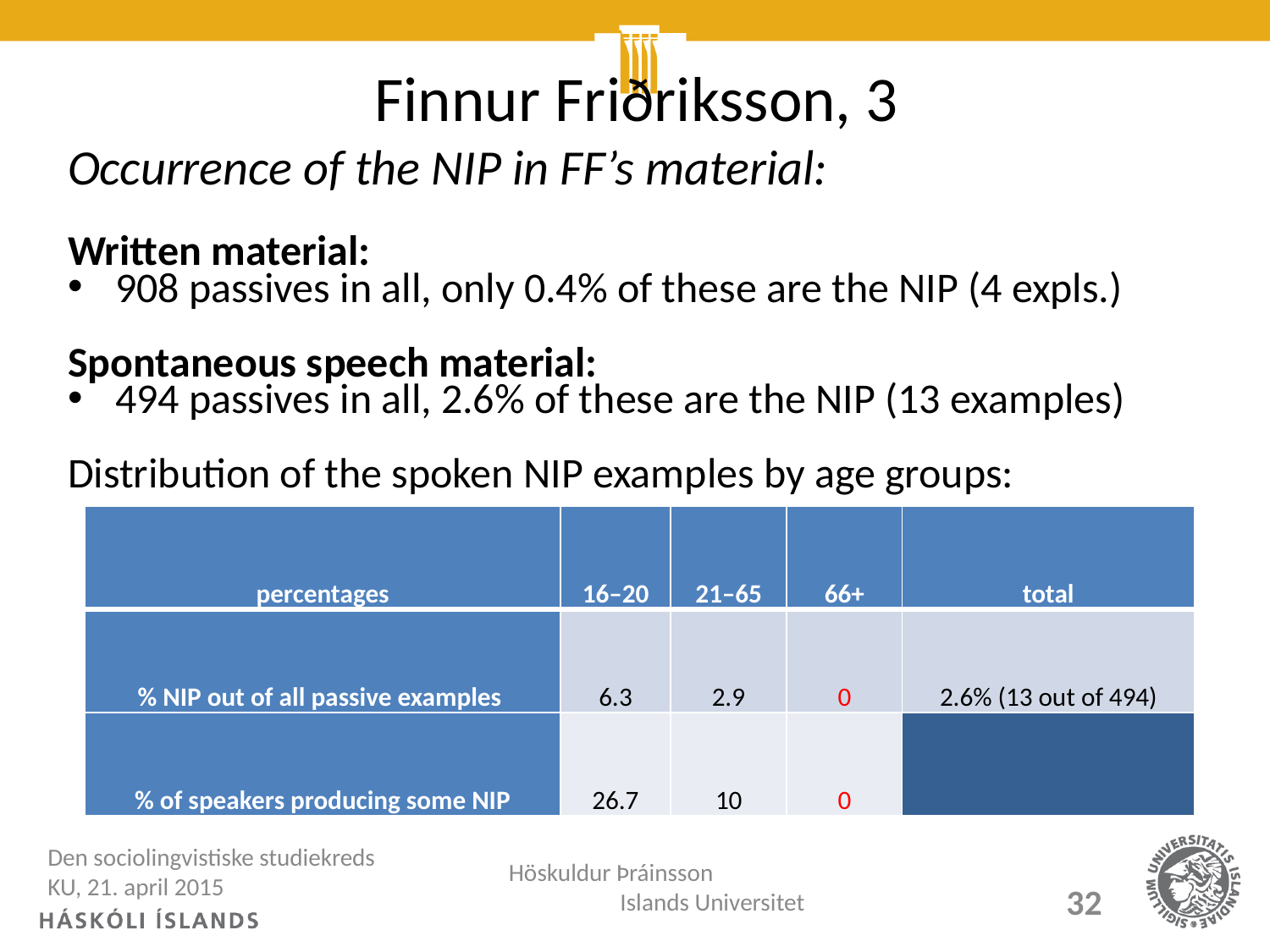

# Finnur Friðriksson, 3
Occurrence of the NIP in FF’s material:

Written material:
908 passives in all, only 0.4% of these are the NIP (4 expls.)

Spontaneous speech material:
494 passives in all, 2.6% of these are the NIP (13 examples)

Distribution of the spoken NIP examples by age groups:

| percentages | 16–20 | 21–65 | 66+ | total |
| --- | --- | --- | --- | --- |
| % NIP out of all passive examples | 6.3 | 2.9 | 0 | 2.6% (13 out of 494) |
| % of speakers producing some NIP | 26.7 | 10 | 0 |  |
Den sociolingvistiske studiekreds KU, 21. april 2015
Höskuldur Þráinsson                                      Islands Universitet
32